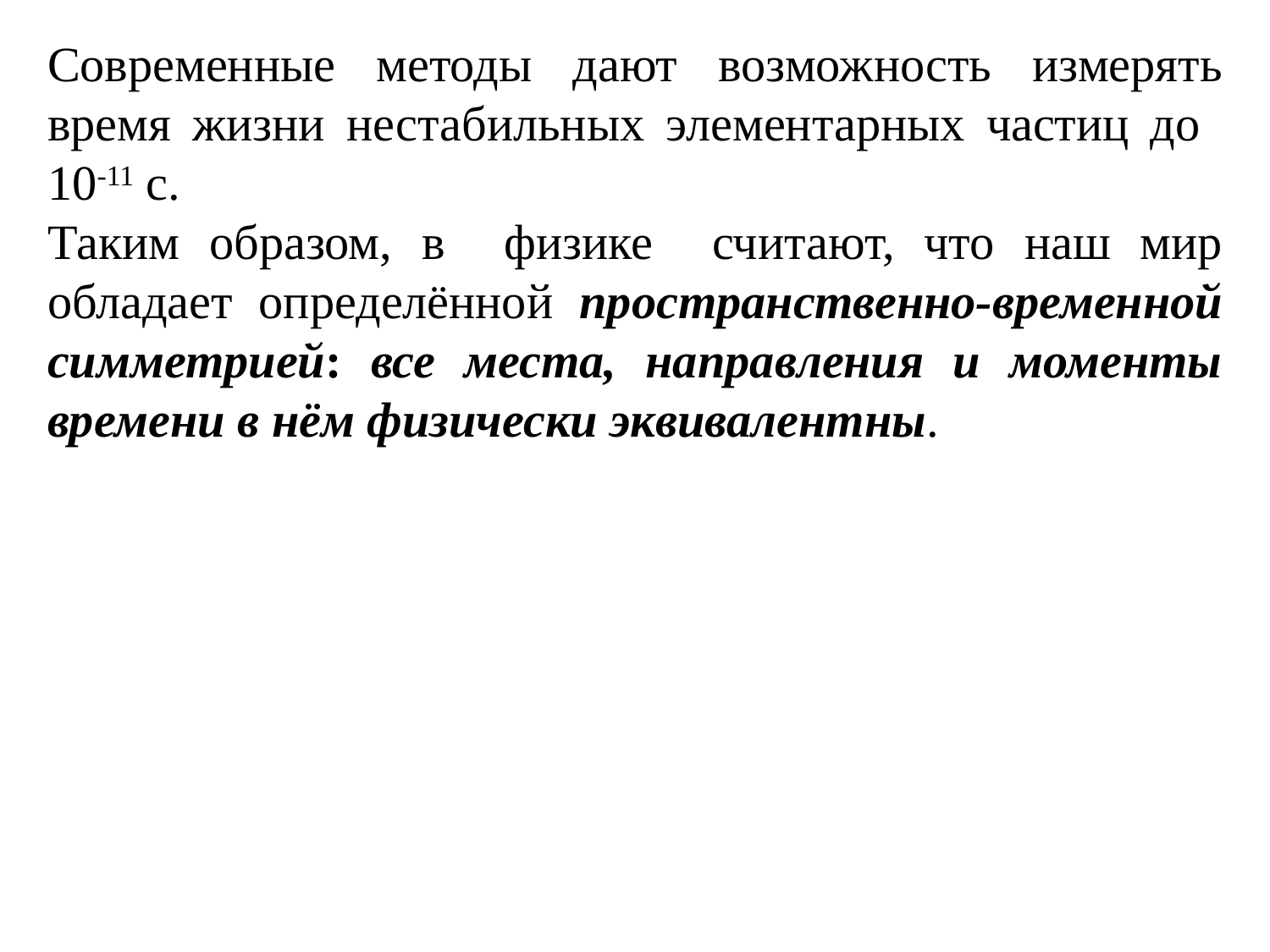

Современные методы дают возможность измерять время жизни нестабильных элементарных частиц до  10-11 с.
Таким образом, в  физике  считают, что наш мир обладает определённой пространственно-временной симметрией: все места, направления и моменты времени в нём физически эквивалентны.